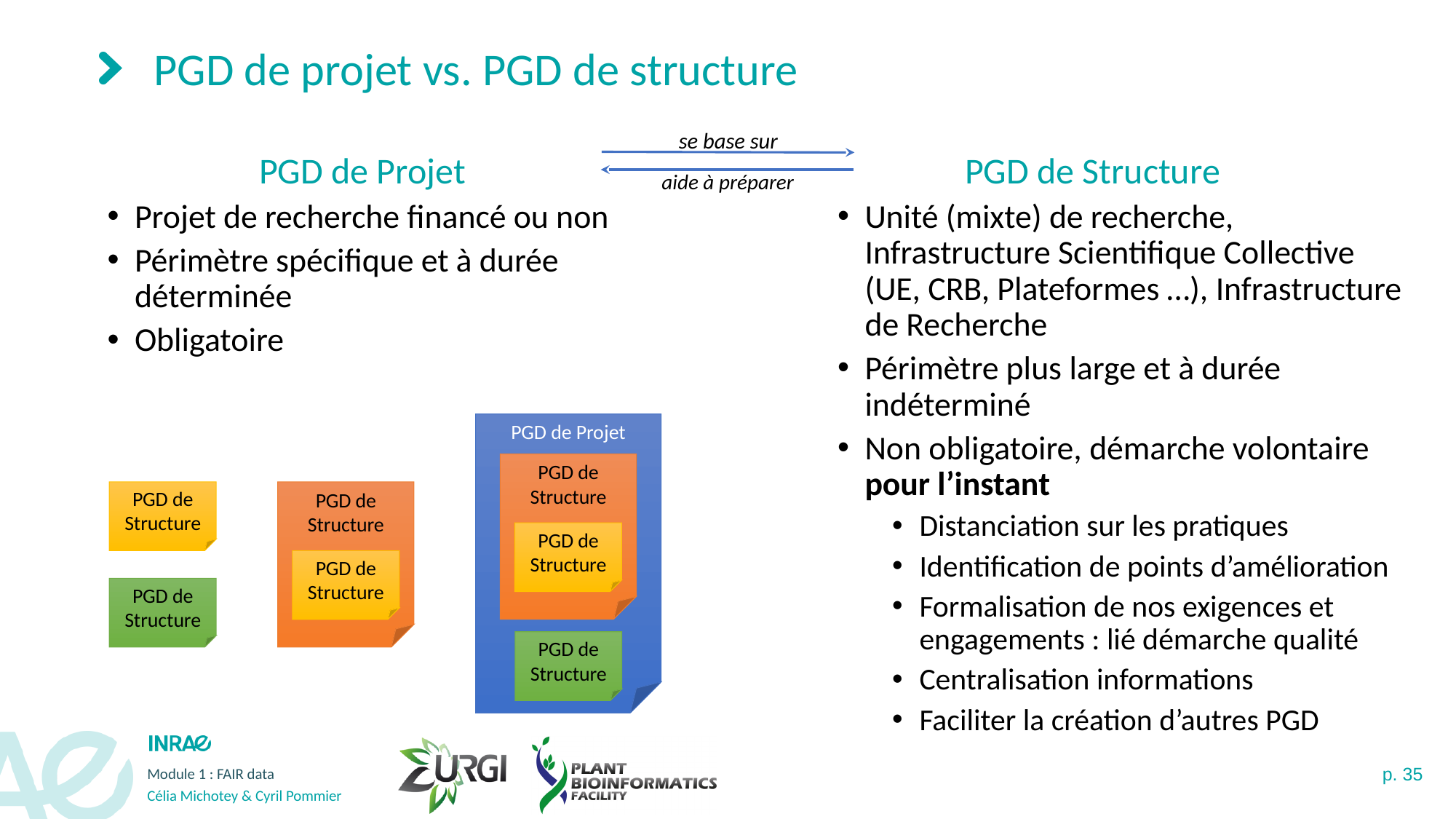

# PGD de projet vs. PGD de structure
se base sur
aide à préparer
PGD de Structure
Unité (mixte) de recherche, Infrastructure Scientifique Collective (UE, CRB, Plateformes …), Infrastructure de Recherche
Périmètre plus large et à durée indéterminé
Non obligatoire, démarche volontaire pour l’instant
Distanciation sur les pratiques
Identification de points d’amélioration
Formalisation de nos exigences et engagements : lié démarche qualité
Centralisation informations
Faciliter la création d’autres PGD

PGD de Projet
Projet de recherche financé ou non
Périmètre spécifique et à durée déterminée
Obligatoire

PGD de Projet
PGD de Structure
PGD de Structure
PGD de Structure
PGD de Structure
PGD de Structure
PGD de Structure
PGD de Structure